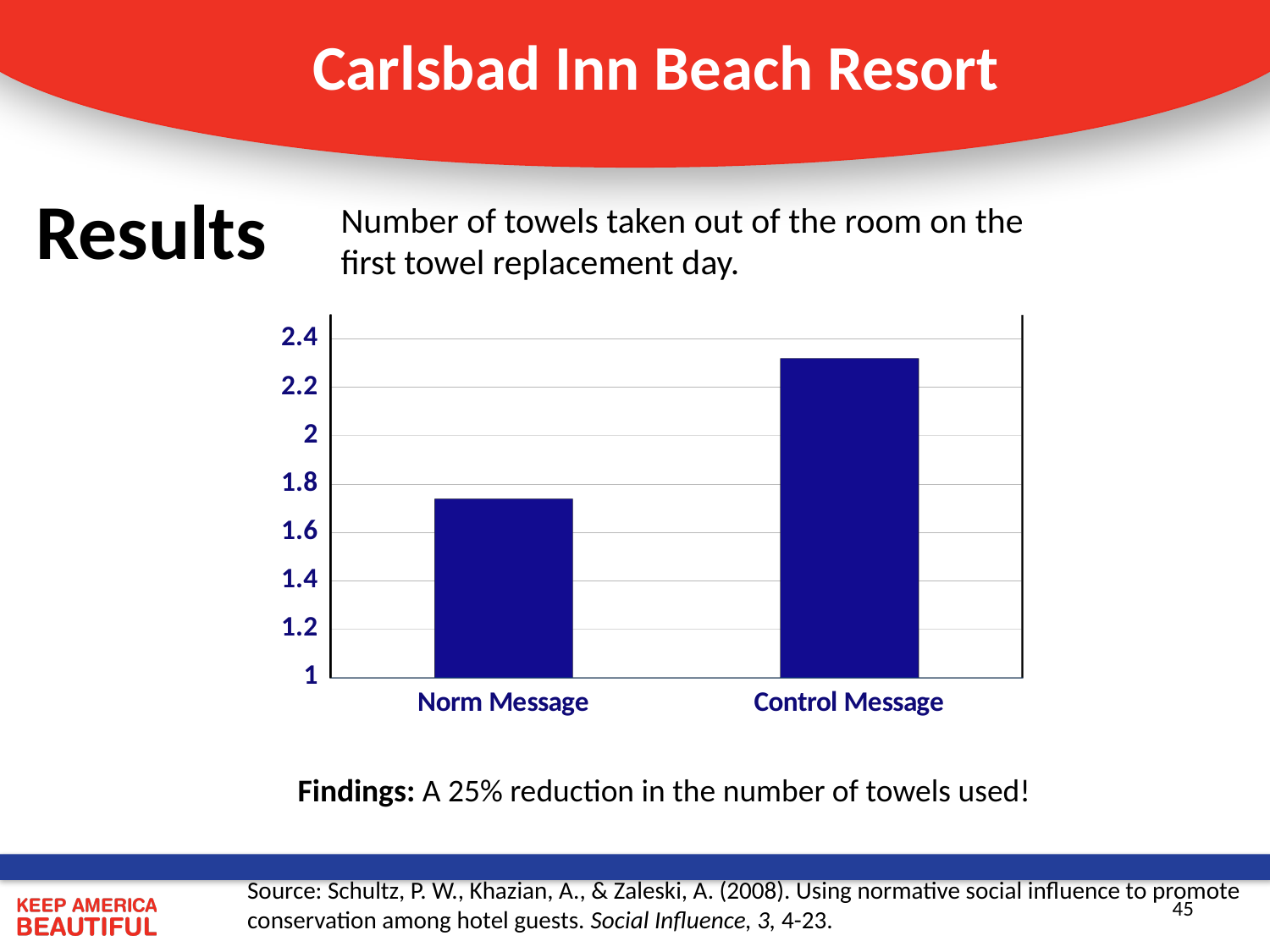

Carlsbad Inn Beach Resort
Results
Number of towels taken out of the room on the first towel replacement day.

[unsupported chart]

       Findings: A 25% reduction in the number of towels used!

Source: Schultz, P. W., Khazian, A., & Zaleski, A. (2008). Using normative social influence to promote conservation among hotel guests. Social Influence, 3, 4-23.

45